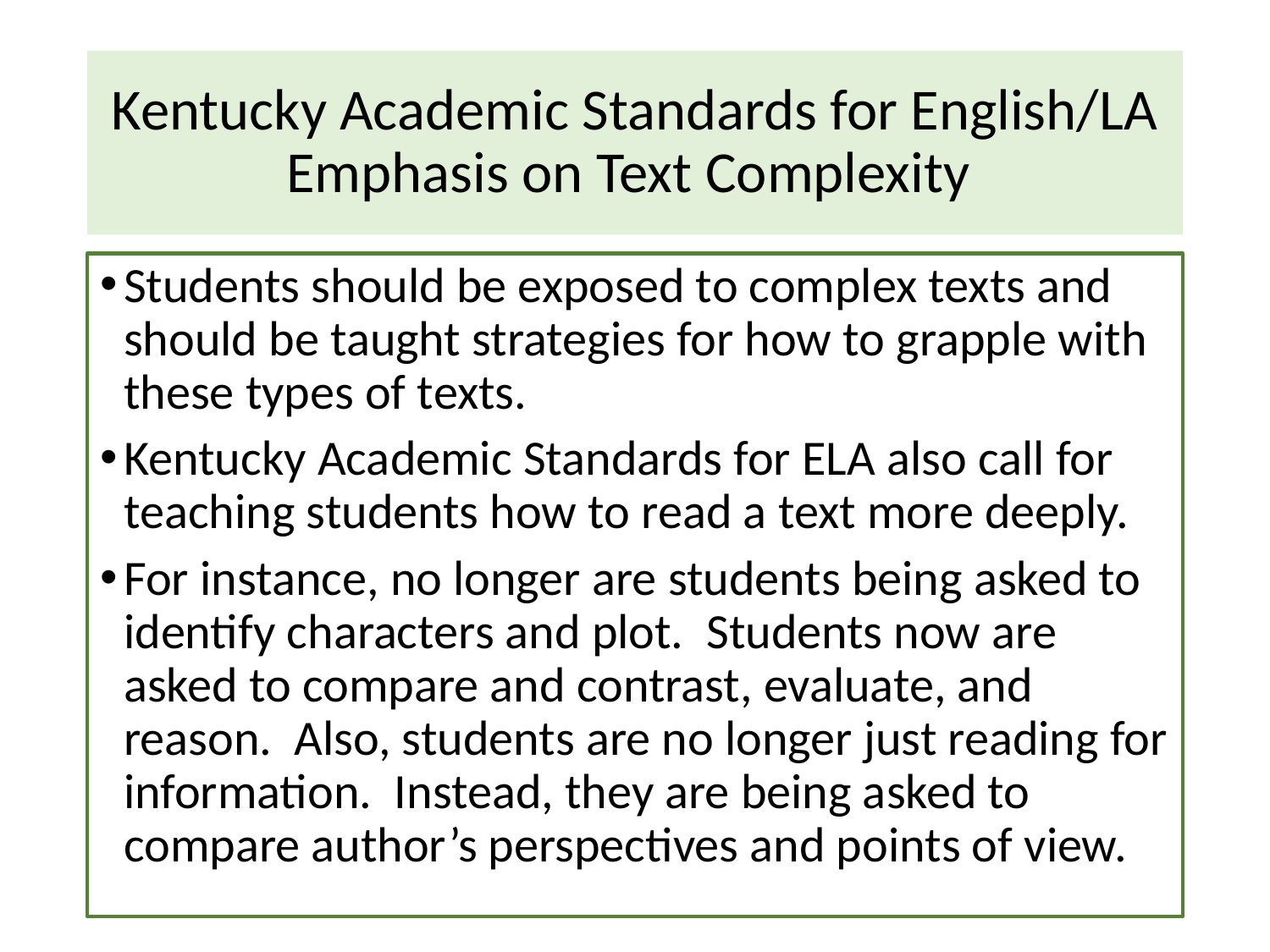

# Kentucky Academic Standards for English/LA Emphasis on Text Complexity
Students should be exposed to complex texts and should be taught strategies for how to grapple with these types of texts.
Kentucky Academic Standards for ELA also call for teaching students how to read a text more deeply.
For instance, no longer are students being asked to identify characters and plot.  Students now are asked to compare and contrast, evaluate, and reason.  Also, students are no longer just reading for information.  Instead, they are being asked to compare author’s perspectives and points of view.